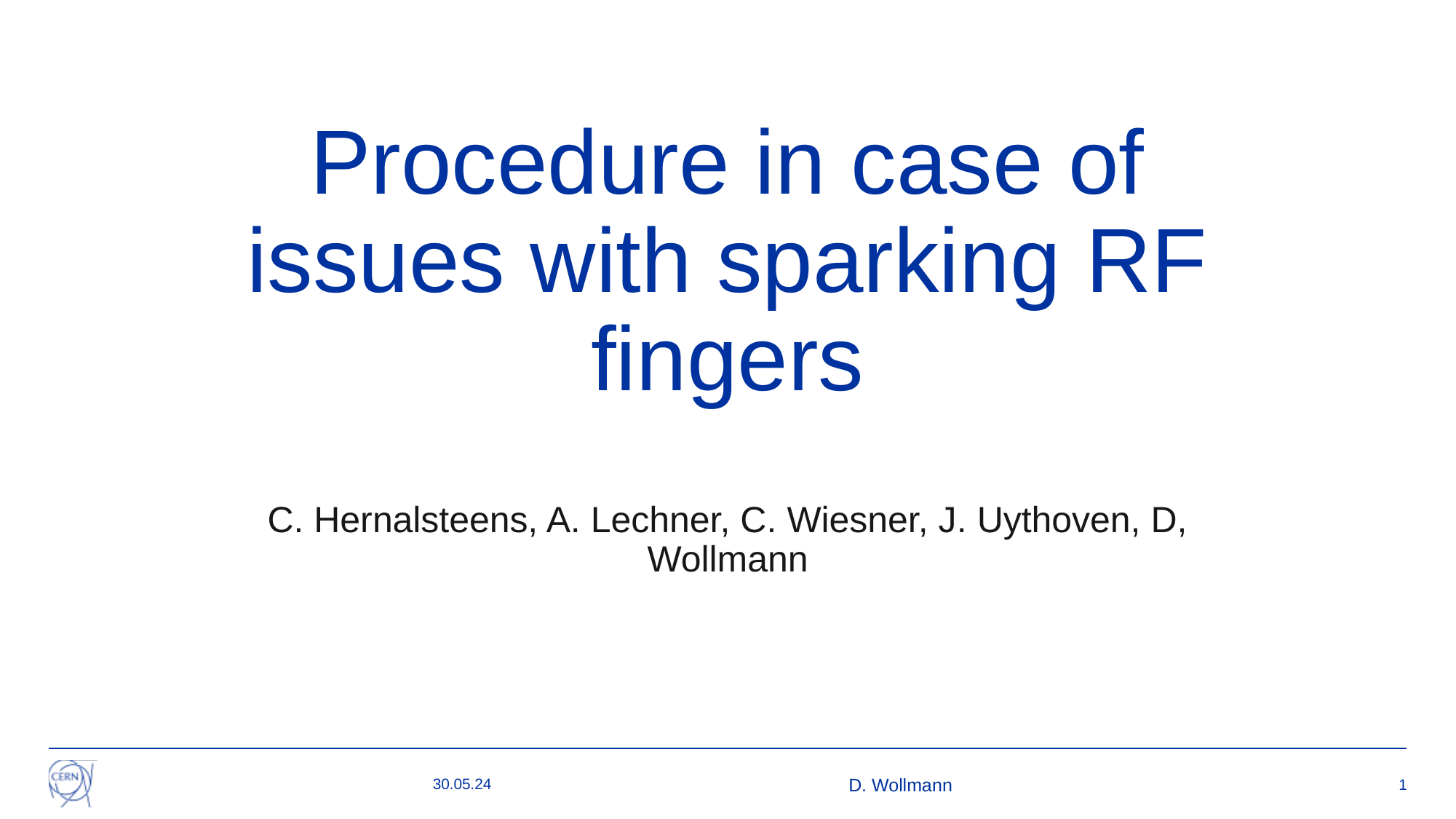

# Procedure in case of issues with sparking RF fingers
C. Hernalsteens, A. Lechner, C. Wiesner, J. Uythoven, D, Wollmann
30.05.24
D. Wollmann
1